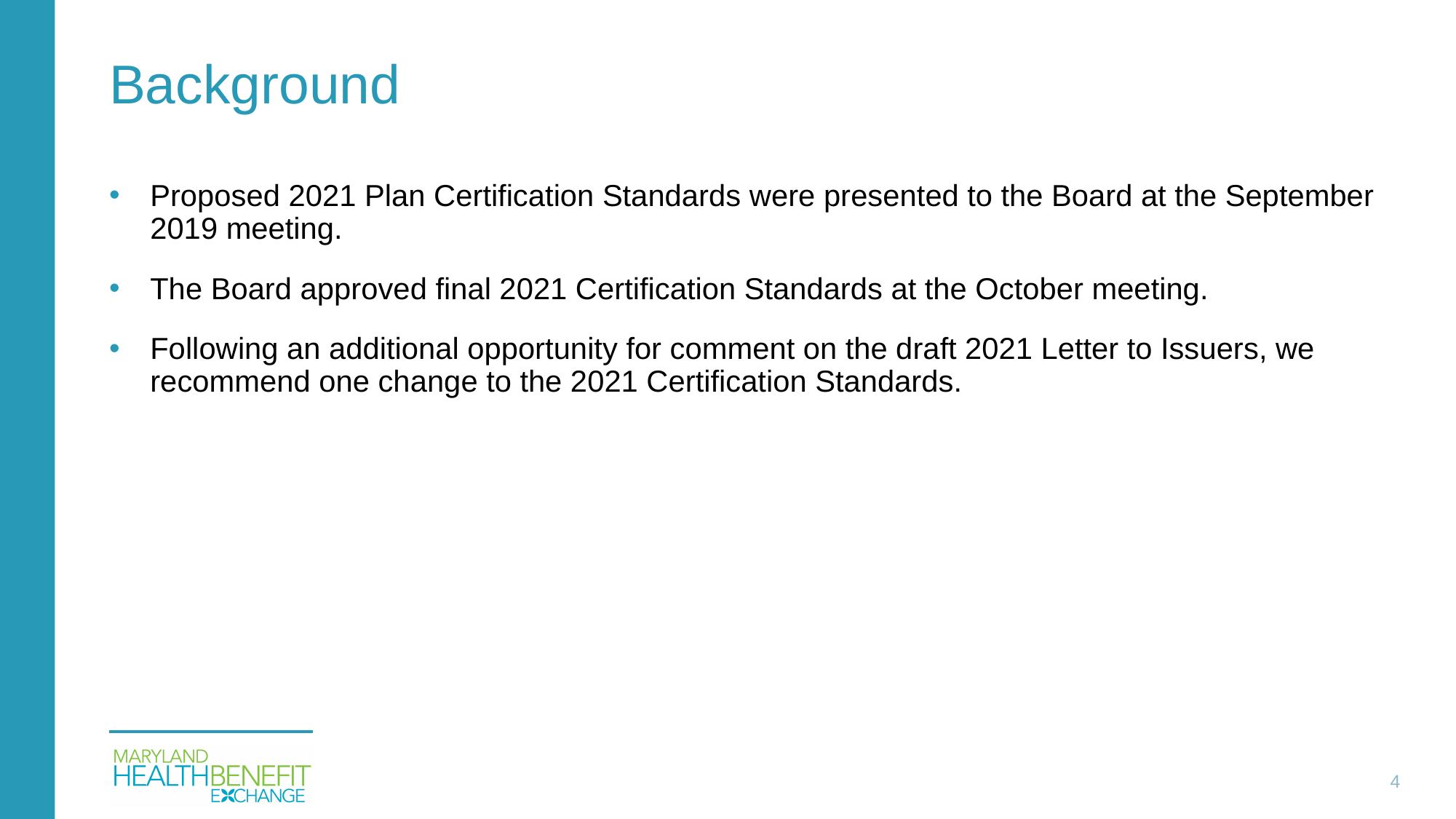

# Background
Proposed 2021 Plan Certification Standards were presented to the Board at the September 2019 meeting.
The Board approved final 2021 Certification Standards at the October meeting.
Following an additional opportunity for comment on the draft 2021 Letter to Issuers, we recommend one change to the 2021 Certification Standards.
4